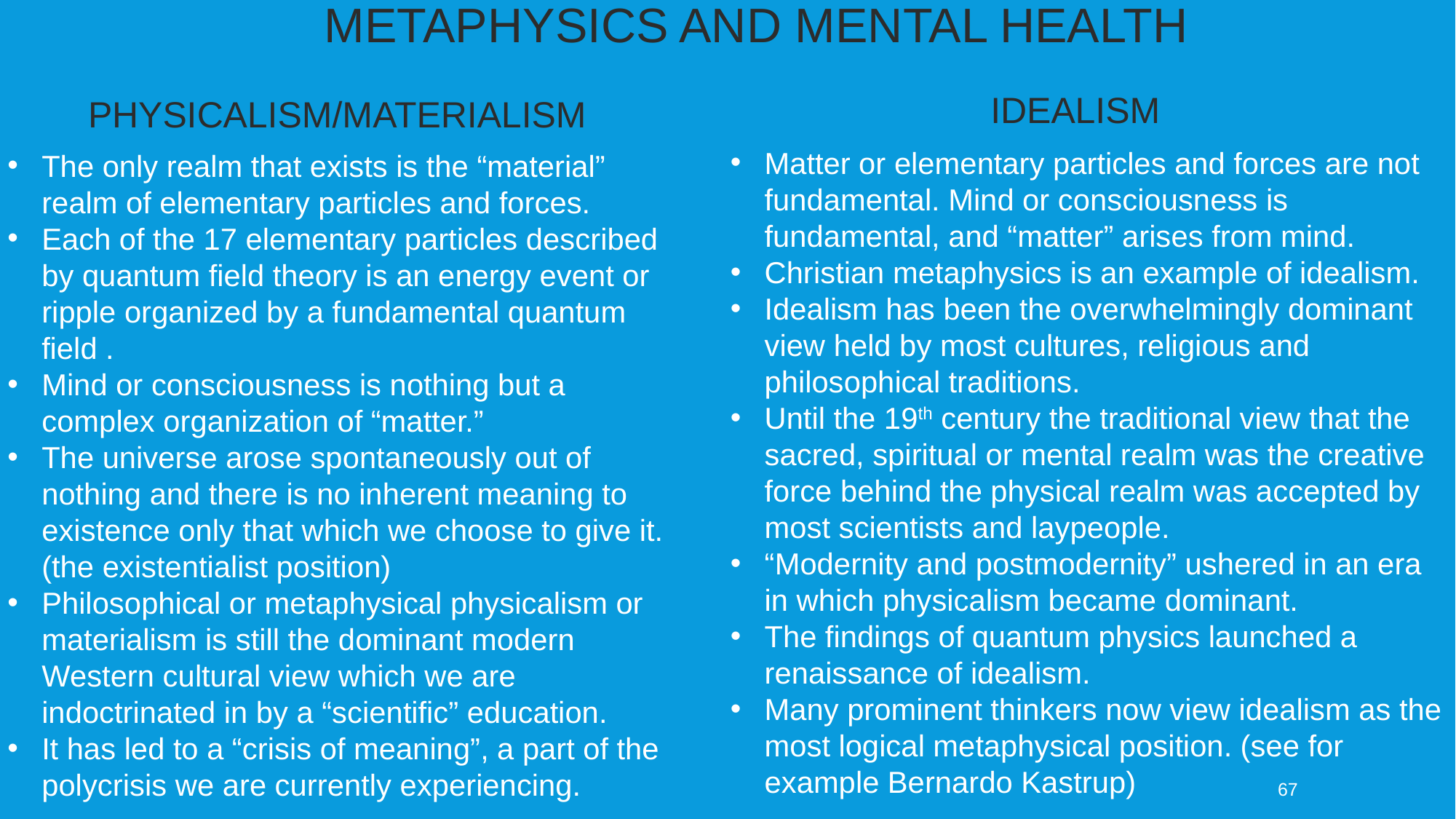

METAPHYSICS AND MENTAL HEALTH
 IDEALISM
PHYSICALISM/MATERIALISM
Matter or elementary particles and forces are not fundamental. Mind or consciousness is fundamental, and “matter” arises from mind.
Christian metaphysics is an example of idealism.
Idealism has been the overwhelmingly dominant view held by most cultures, religious and philosophical traditions.
Until the 19th century the traditional view that the sacred, spiritual or mental realm was the creative force behind the physical realm was accepted by most scientists and laypeople.
“Modernity and postmodernity” ushered in an era in which physicalism became dominant.
The findings of quantum physics launched a renaissance of idealism.
Many prominent thinkers now view idealism as the most logical metaphysical position. (see for example Bernardo Kastrup)
The only realm that exists is the “material” realm of elementary particles and forces.
Each of the 17 elementary particles described by quantum field theory is an energy event or ripple organized by a fundamental quantum field .
Mind or consciousness is nothing but a complex organization of “matter.”
The universe arose spontaneously out of nothing and there is no inherent meaning to existence only that which we choose to give it. (the existentialist position)
Philosophical or metaphysical physicalism or materialism is still the dominant modern Western cultural view which we are indoctrinated in by a “scientific” education.
It has led to a “crisis of meaning”, a part of the polycrisis we are currently experiencing.
67